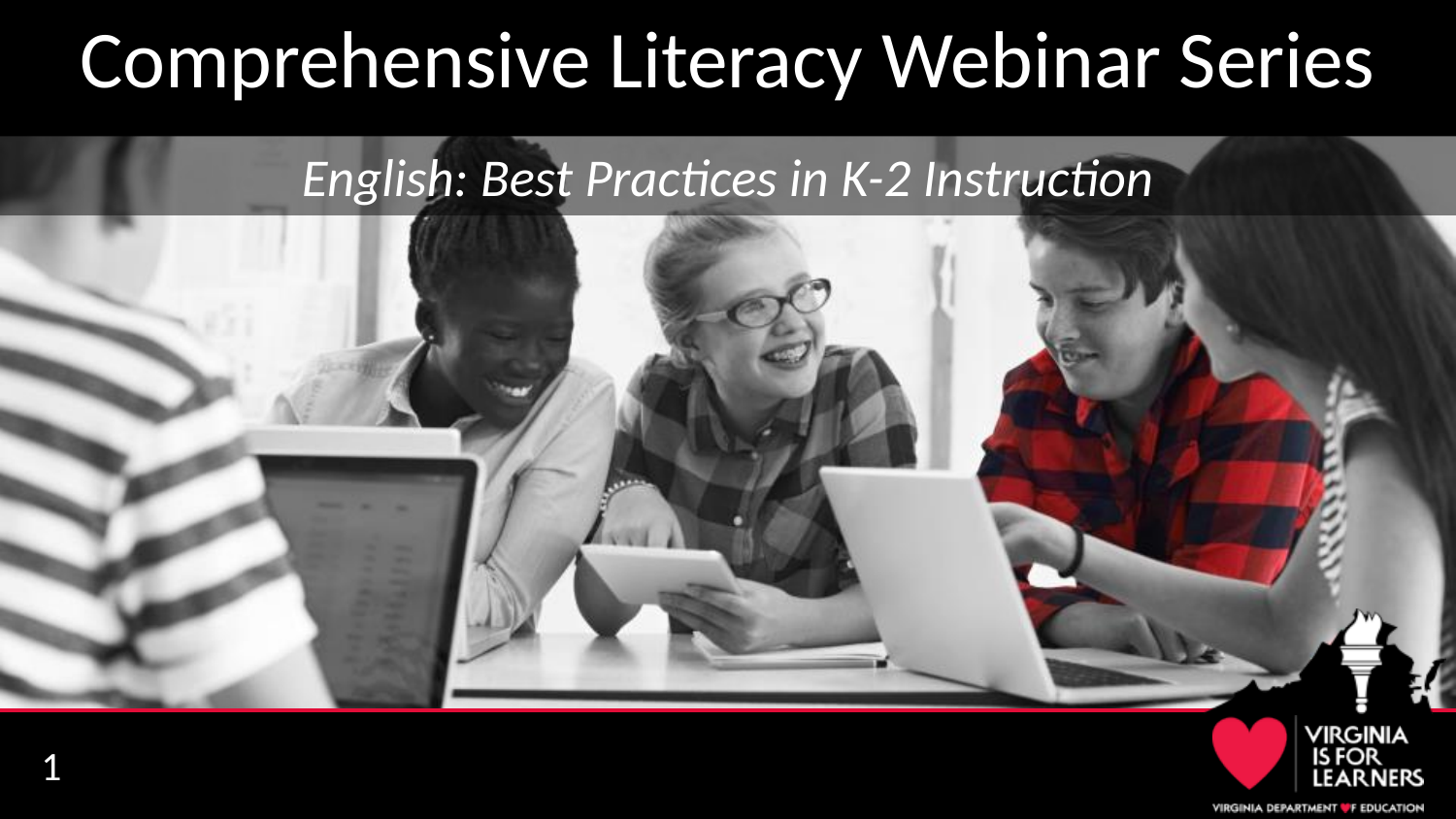

# Comprehensive Literacy Webinar Series
English: Best Practices in K-2 Instruction